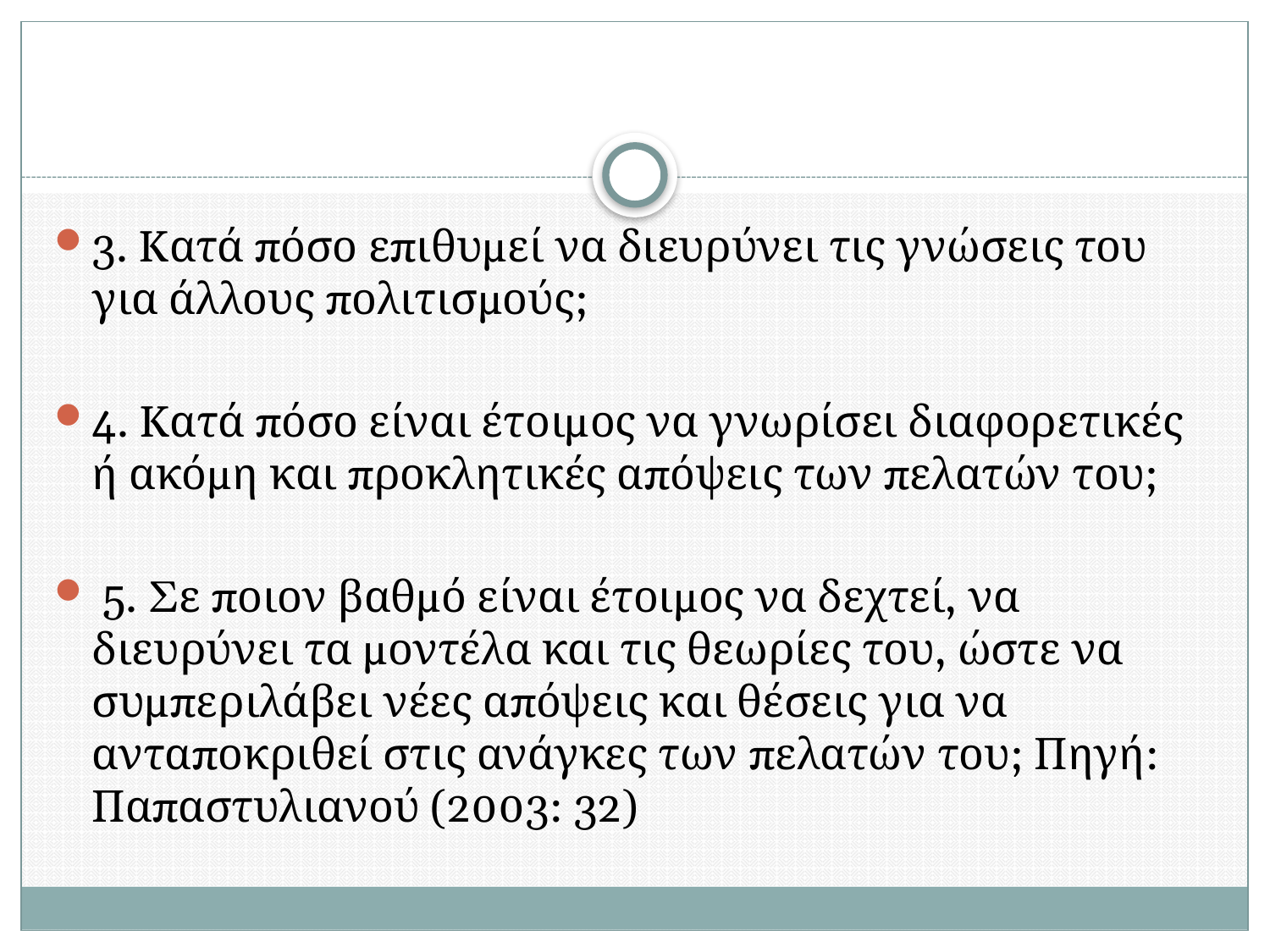

#
3. Κατά πόσο επιθυμεί να διευρύνει τις γνώσεις του για άλλους πολιτισμούς;

4. Κατά πόσο είναι έτοιμος να γνωρίσει διαφορετικές ή ακόμη και προκλητικές απόψεις των πελατών του;

 5. Σε ποιον βαθμό είναι έτοιμος να δεχτεί, να διευρύνει τα μοντέλα και τις θεωρίες του, ώστε να συμπεριλάβει νέες απόψεις και θέσεις για να ανταποκριθεί στις ανάγκες των πελατών του; Πηγή: Παπαστυλιανού (2003: 32)